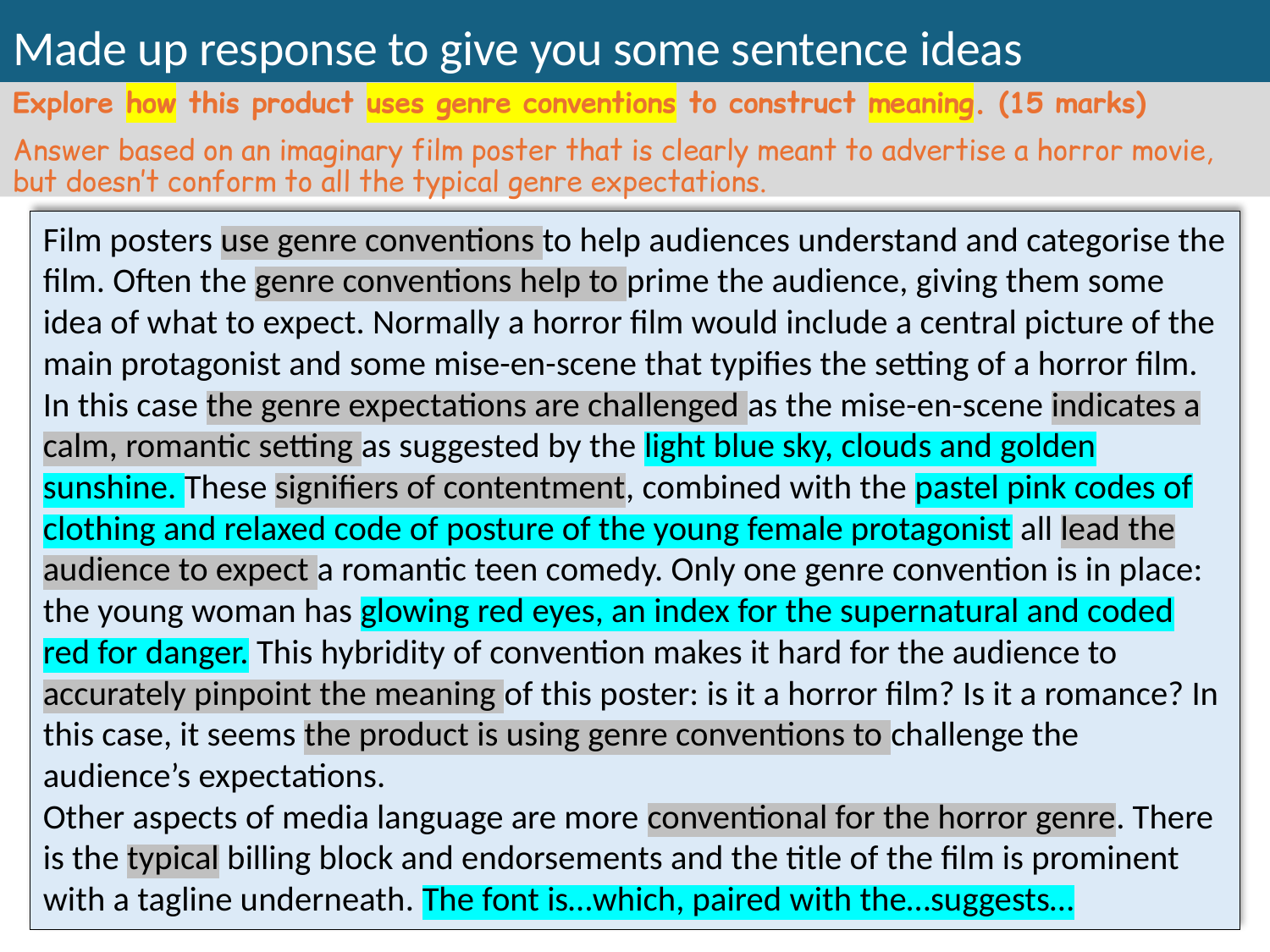

# Made up response to give you some sentence ideas
Explore how this product uses genre conventions to construct meaning. (15 marks)
Answer based on an imaginary film poster that is clearly meant to advertise a horror movie, but doesn’t conform to all the typical genre expectations.

Film posters use genre conventions to help audiences understand and categorise the film. Often the genre conventions help to prime the audience, giving them some idea of what to expect. Normally a horror film would include a central picture of the main protagonist and some mise-en-scene that typifies the setting of a horror film. In this case the genre expectations are challenged as the mise-en-scene indicates a calm, romantic setting as suggested by the light blue sky, clouds and golden sunshine. These signifiers of contentment, combined with the pastel pink codes of clothing and relaxed code of posture of the young female protagonist all lead the audience to expect a romantic teen comedy. Only one genre convention is in place: the young woman has glowing red eyes, an index for the supernatural and coded red for danger. This hybridity of convention makes it hard for the audience to accurately pinpoint the meaning of this poster: is it a horror film? Is it a romance? In this case, it seems the product is using genre conventions to challenge the audience’s expectations.
Other aspects of media language are more conventional for the horror genre. There is the typical billing block and endorsements and the title of the film is prominent with a tagline underneath. The font is…which, paired with the…suggests…